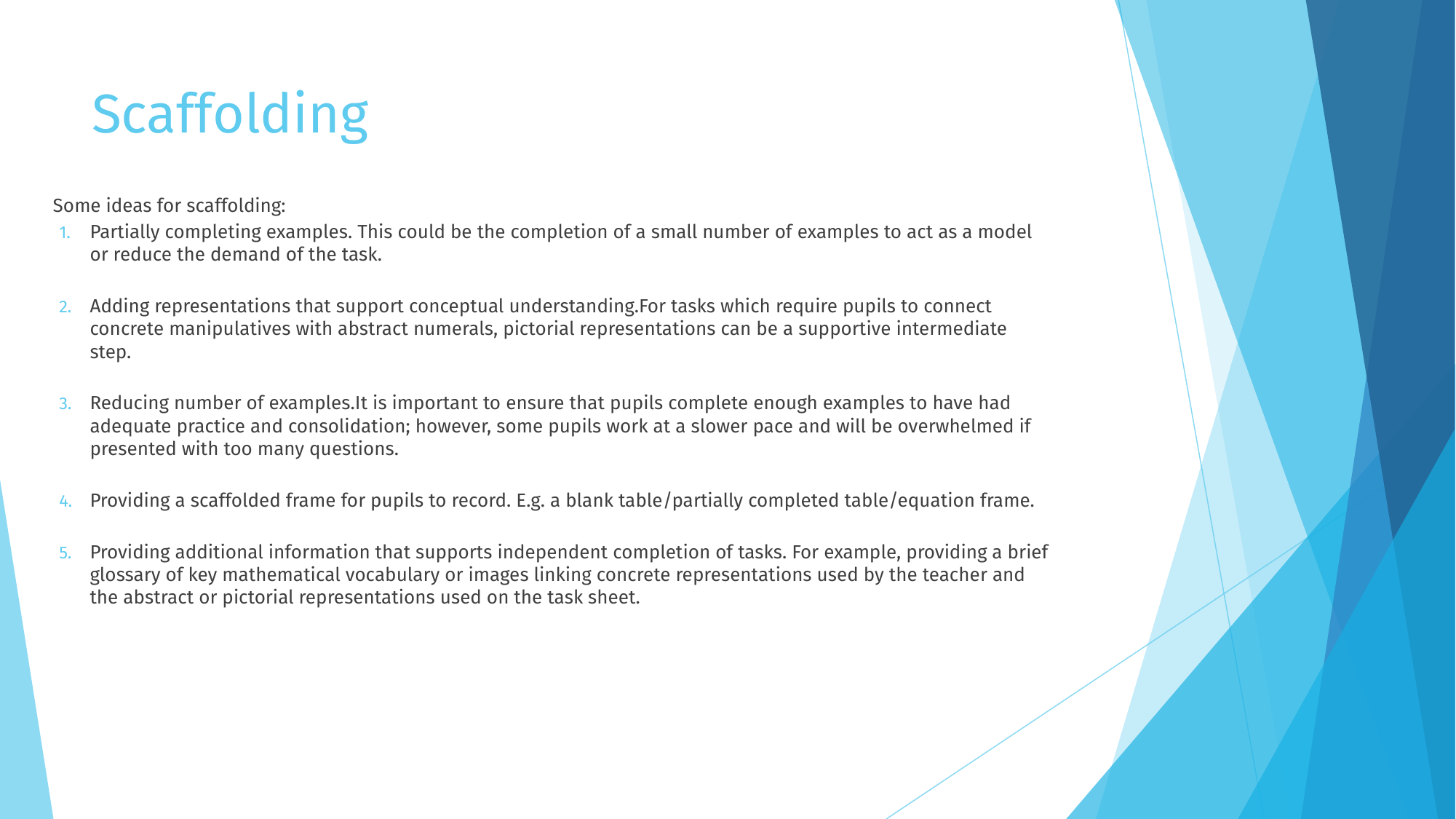

# Scaffolding

  Some ideas for scaffolding:
Partially completing examples. This could be the completion of a small number of examples to act as a model or reduce the demand of the task.

Adding representations that support conceptual understanding.For tasks which require pupils to connect concrete manipulatives with abstract numerals, pictorial representations can be a supportive intermediate step.

Reducing number of examples.It is important to ensure that pupils complete enough examples to have had adequate practice and consolidation; however, some pupils work at a slower pace and will be overwhelmed if presented with too many questions.

Providing a scaffolded frame for pupils to record. E.g. a blank table/partially completed table/equation frame.

Providing additional information that supports independent completion of tasks. For example, providing a brief glossary of key mathematical vocabulary or images linking concrete representations used by the teacher and the abstract or pictorial representations used on the task sheet.